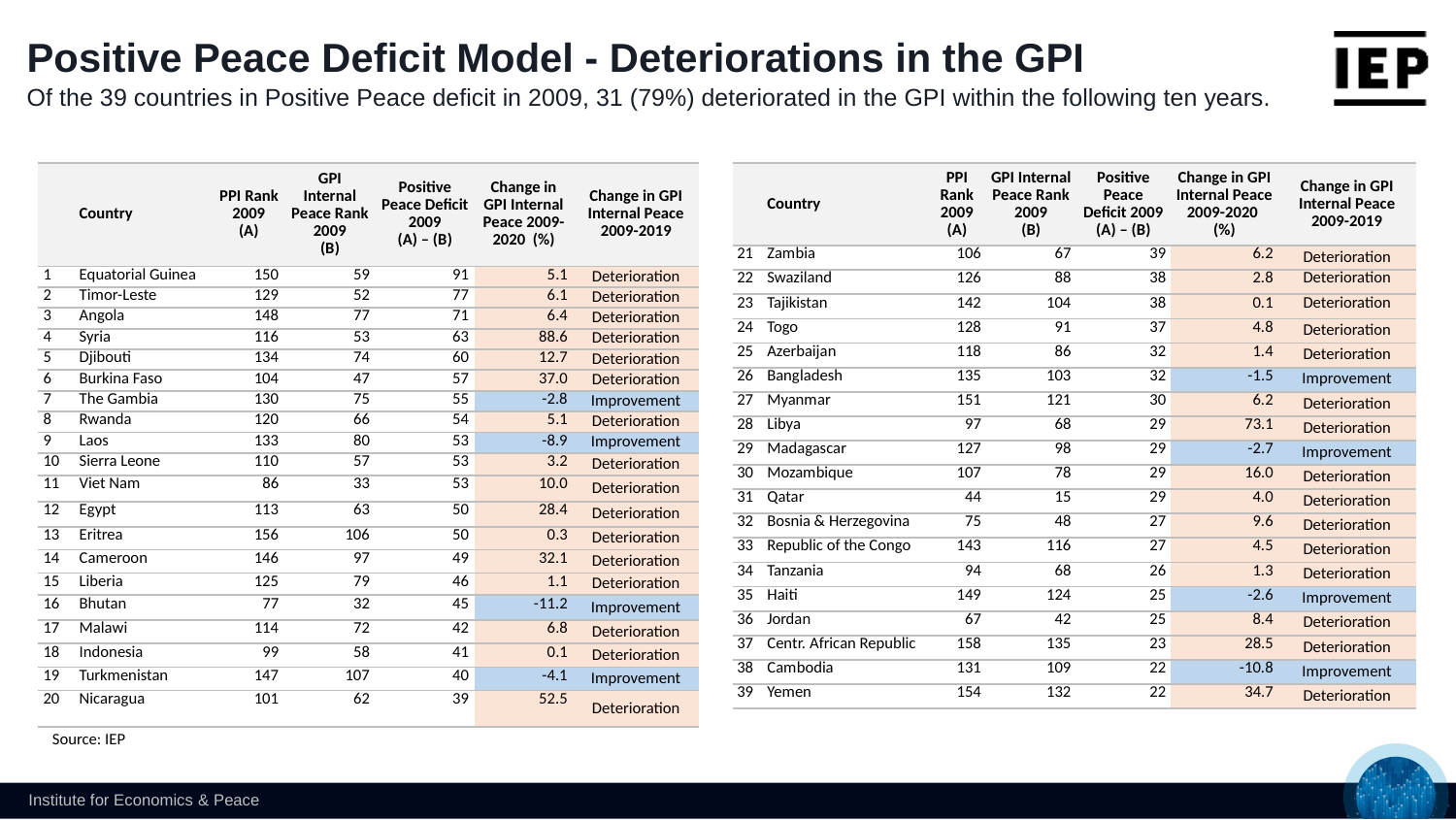

Positive Peace Deficit Model - Deteriorations in the GPI
Of the 39 countries in Positive Peace deficit in 2009, 31 (79%) deteriorated in the GPI within the following ten years.
|  | Country | PPI Rank 2009 (A) | GPI Internal Peace Rank 2009 (B) | Positive Peace Deficit 2009 (A) – (B) | Change in GPI Internal Peace 2009-2020 (%) | Change in GPI Internal Peace 2009-2019 |
| --- | --- | --- | --- | --- | --- | --- |
| 1 | Equatorial Guinea | 150 | 59 | 91 | 5.1 | Deterioration |
| 2 | Timor-Leste | 129 | 52 | 77 | 6.1 | Deterioration |
| 3 | Angola | 148 | 77 | 71 | 6.4 | Deterioration |
| 4 | Syria | 116 | 53 | 63 | 88.6 | Deterioration |
| 5 | Djibouti | 134 | 74 | 60 | 12.7 | Deterioration |
| 6 | Burkina Faso | 104 | 47 | 57 | 37.0 | Deterioration |
| 7 | The Gambia | 130 | 75 | 55 | -2.8 | Improvement |
| 8 | Rwanda | 120 | 66 | 54 | 5.1 | Deterioration |
| 9 | Laos | 133 | 80 | 53 | -8.9 | Improvement |
| 10 | Sierra Leone | 110 | 57 | 53 | 3.2 | Deterioration |
| 11 | Viet Nam | 86 | 33 | 53 | 10.0 | Deterioration |
| 12 | Egypt | 113 | 63 | 50 | 28.4 | Deterioration |
| 13 | Eritrea | 156 | 106 | 50 | 0.3 | Deterioration |
| 14 | Cameroon | 146 | 97 | 49 | 32.1 | Deterioration |
| 15 | Liberia | 125 | 79 | 46 | 1.1 | Deterioration |
| 16 | Bhutan | 77 | 32 | 45 | -11.2 | Improvement |
| 17 | Malawi | 114 | 72 | 42 | 6.8 | Deterioration |
| 18 | Indonesia | 99 | 58 | 41 | 0.1 | Deterioration |
| 19 | Turkmenistan | 147 | 107 | 40 | -4.1 | Improvement |
| 20 | Nicaragua | 101 | 62 | 39 | 52.5 | Deterioration |
|  | Country | PPI Rank 2009 (A) | GPI Internal Peace Rank 2009 (B) | Positive Peace Deficit 2009 (A) – (B) | Change in GPI Internal Peace 2009-2020 (%) | Change in GPI Internal Peace 2009-2019 |
| --- | --- | --- | --- | --- | --- | --- |
| 21 | Zambia | 106 | 67 | 39 | 6.2 | Deterioration |
| 22 | Swaziland | 126 | 88 | 38 | 2.8 | Deterioration |
| 23 | Tajikistan | 142 | 104 | 38 | 0.1 | Deterioration |
| 24 | Togo | 128 | 91 | 37 | 4.8 | Deterioration |
| 25 | Azerbaijan | 118 | 86 | 32 | 1.4 | Deterioration |
| 26 | Bangladesh | 135 | 103 | 32 | -1.5 | Improvement |
| 27 | Myanmar | 151 | 121 | 30 | 6.2 | Deterioration |
| 28 | Libya | 97 | 68 | 29 | 73.1 | Deterioration |
| 29 | Madagascar | 127 | 98 | 29 | -2.7 | Improvement |
| 30 | Mozambique | 107 | 78 | 29 | 16.0 | Deterioration |
| 31 | Qatar | 44 | 15 | 29 | 4.0 | Deterioration |
| 32 | Bosnia & Herzegovina | 75 | 48 | 27 | 9.6 | Deterioration |
| 33 | Republic of the Congo | 143 | 116 | 27 | 4.5 | Deterioration |
| 34 | Tanzania | 94 | 68 | 26 | 1.3 | Deterioration |
| 35 | Haiti | 149 | 124 | 25 | -2.6 | Improvement |
| 36 | Jordan | 67 | 42 | 25 | 8.4 | Deterioration |
| 37 | Centr. African Republic | 158 | 135 | 23 | 28.5 | Deterioration |
| 38 | Cambodia | 131 | 109 | 22 | -10.8 | Improvement |
| 39 | Yemen | 154 | 132 | 22 | 34.7 | Deterioration |
Source: IEP